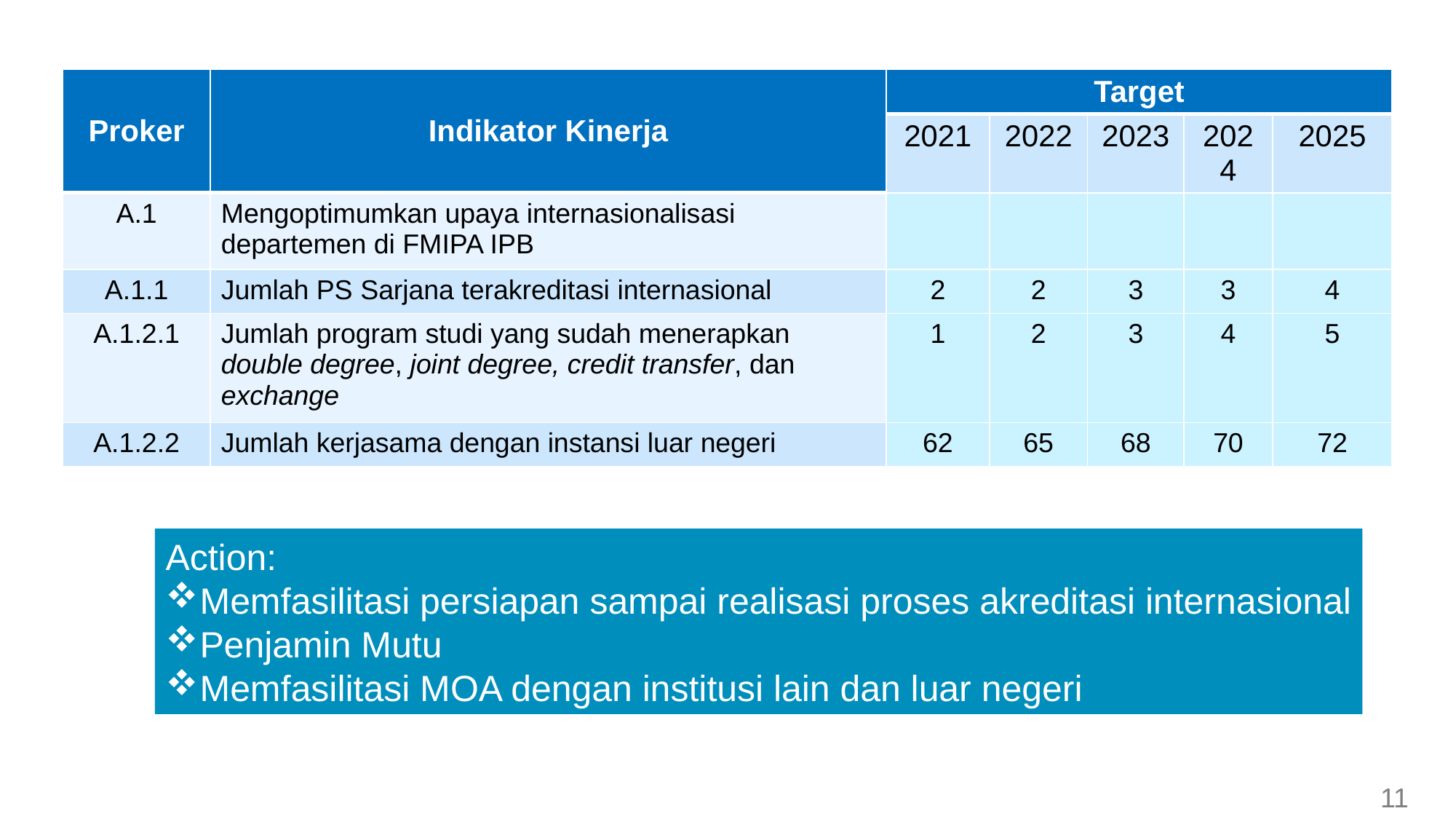

| Proker | Indikator Kinerja | Target |  |  |  |  |
| --- | --- | --- | --- | --- | --- | --- |
|  |  | 2021 | 2022 | 2023 | 2024 | 2025 |
| A.1 | Mengoptimumkan upaya internasionalisasi departemen di FMIPA IPB |  |  |  |  |  |
| A.1.1 | Jumlah PS Sarjana terakreditasi internasional | 2 | 2 | 3 | 3 | 4 |
| A.1.2.1 | Jumlah program studi yang sudah menerapkan double degree, joint degree, credit transfer, dan exchange | 1 | 2 | 3 | 4 | 5 |
| A.1.2.2 | Jumlah kerjasama dengan instansi luar negeri | 62 | 65 | 68 | 70 | 72 |
Action:
Memfasilitasi persiapan sampai realisasi proses akreditasi internasional
Penjamin Mutu
Memfasilitasi MOA dengan institusi lain dan luar negeri
11